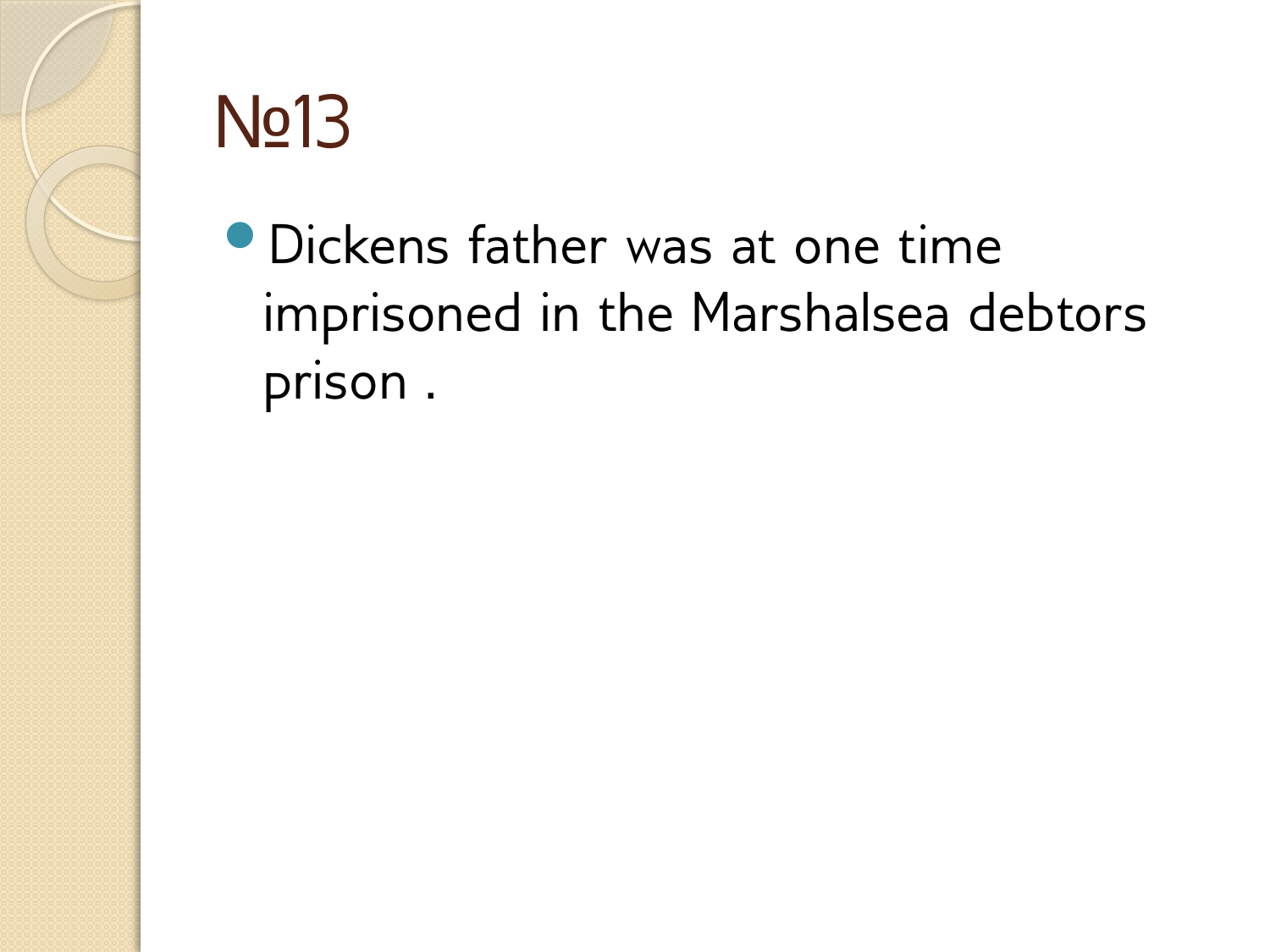

# №13
Dickens father was at one time imprisoned in the Marshalsea debtors prison .